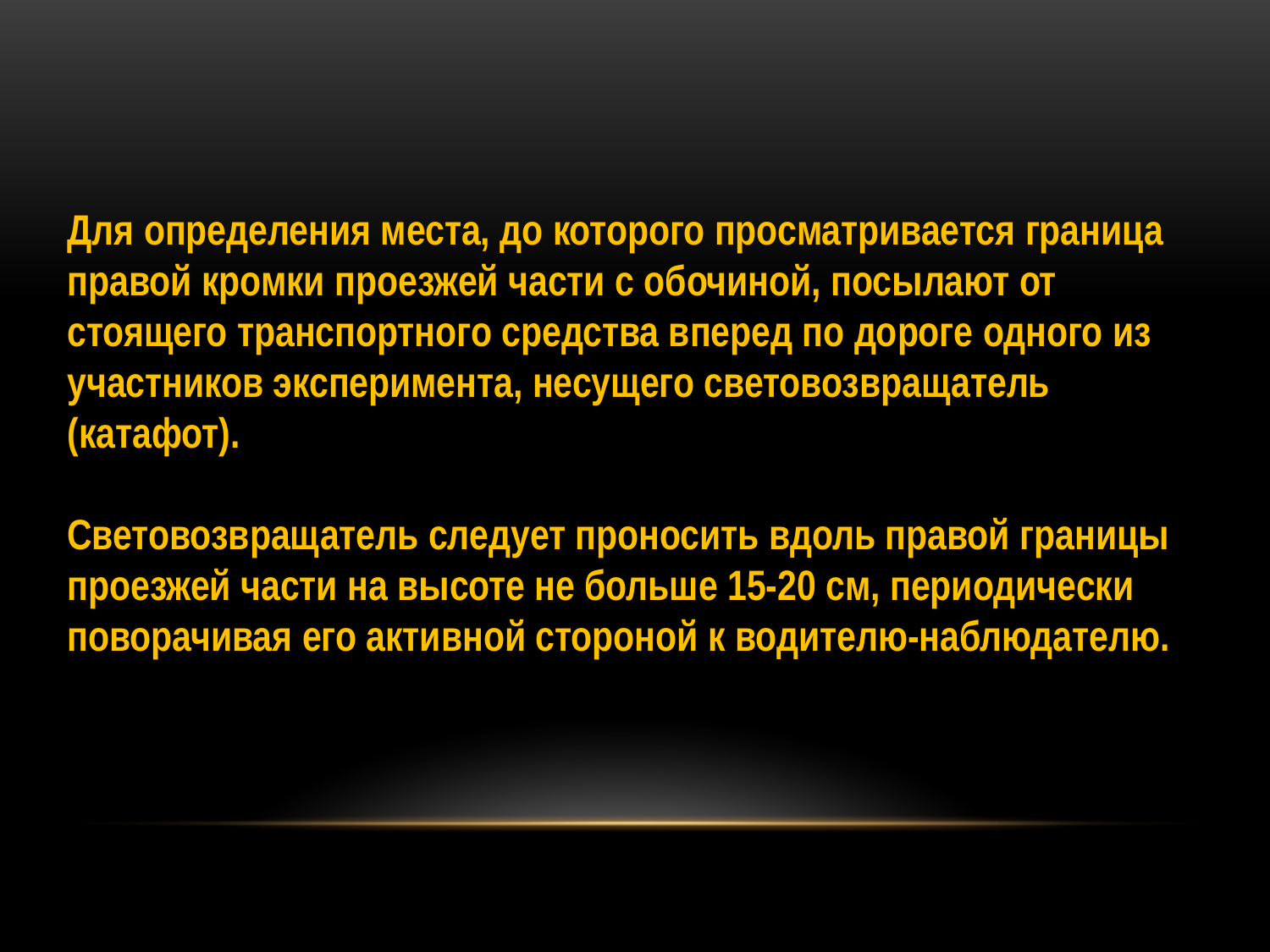

Для определения места, до которого просматривается граница правой кромки проезжей части с обочиной, посылают от стоящего транспортного средства вперед по дороге одного из участников эксперимента, несущего световозвращатель (катафот).

Световозвращатель следует проносить вдоль правой границы проезжей части на высоте не больше 15-20 см, периодически поворачивая его активной стороной к водителю-наблюдателю.